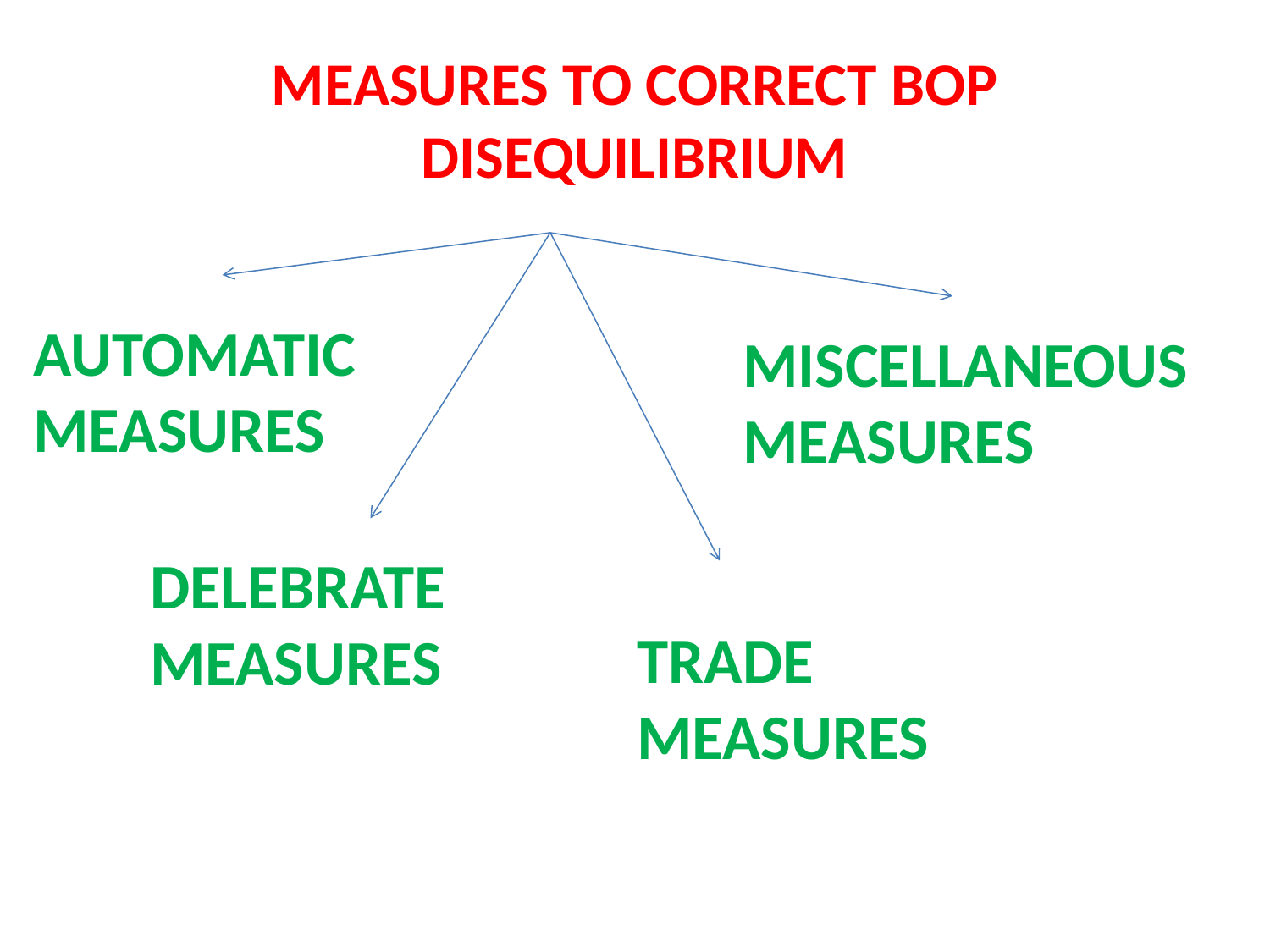

# MEASURES TO CORRECT BOP DISEQUILIBRIUM
AUTOMATIC MEASURES
MISCELLANEOUS MEASURES
DELEBRATE MEASURES
TRADE MEASURES